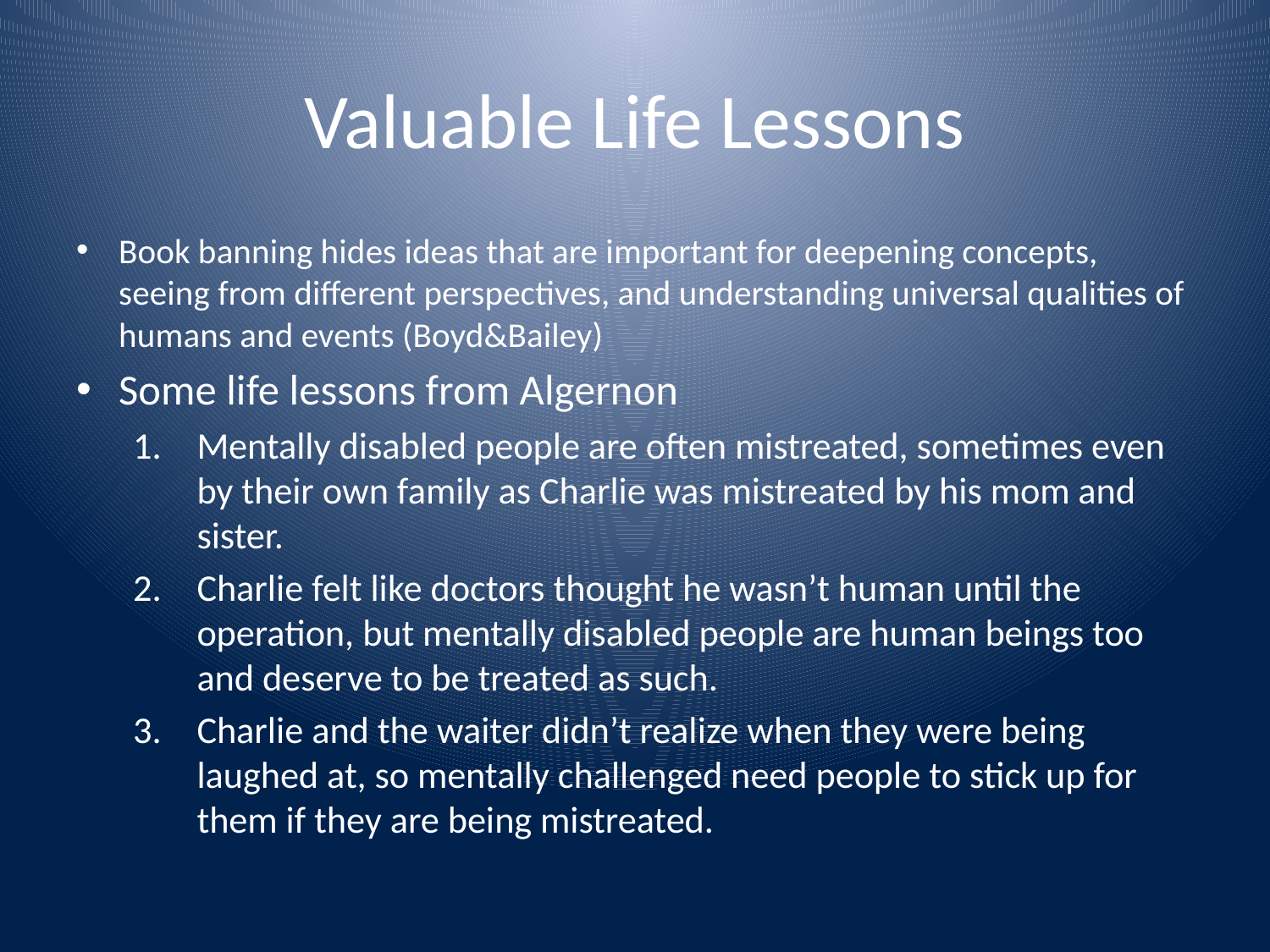

# Valuable Life Lessons
Book banning hides ideas that are important for deepening concepts, seeing from different perspectives, and understanding universal qualities of humans and events (Boyd&Bailey)
Some life lessons from Algernon
Mentally disabled people are often mistreated, sometimes even by their own family as Charlie was mistreated by his mom and sister.
Charlie felt like doctors thought he wasn’t human until the operation, but mentally disabled people are human beings too and deserve to be treated as such.
Charlie and the waiter didn’t realize when they were being laughed at, so mentally challenged need people to stick up for them if they are being mistreated.